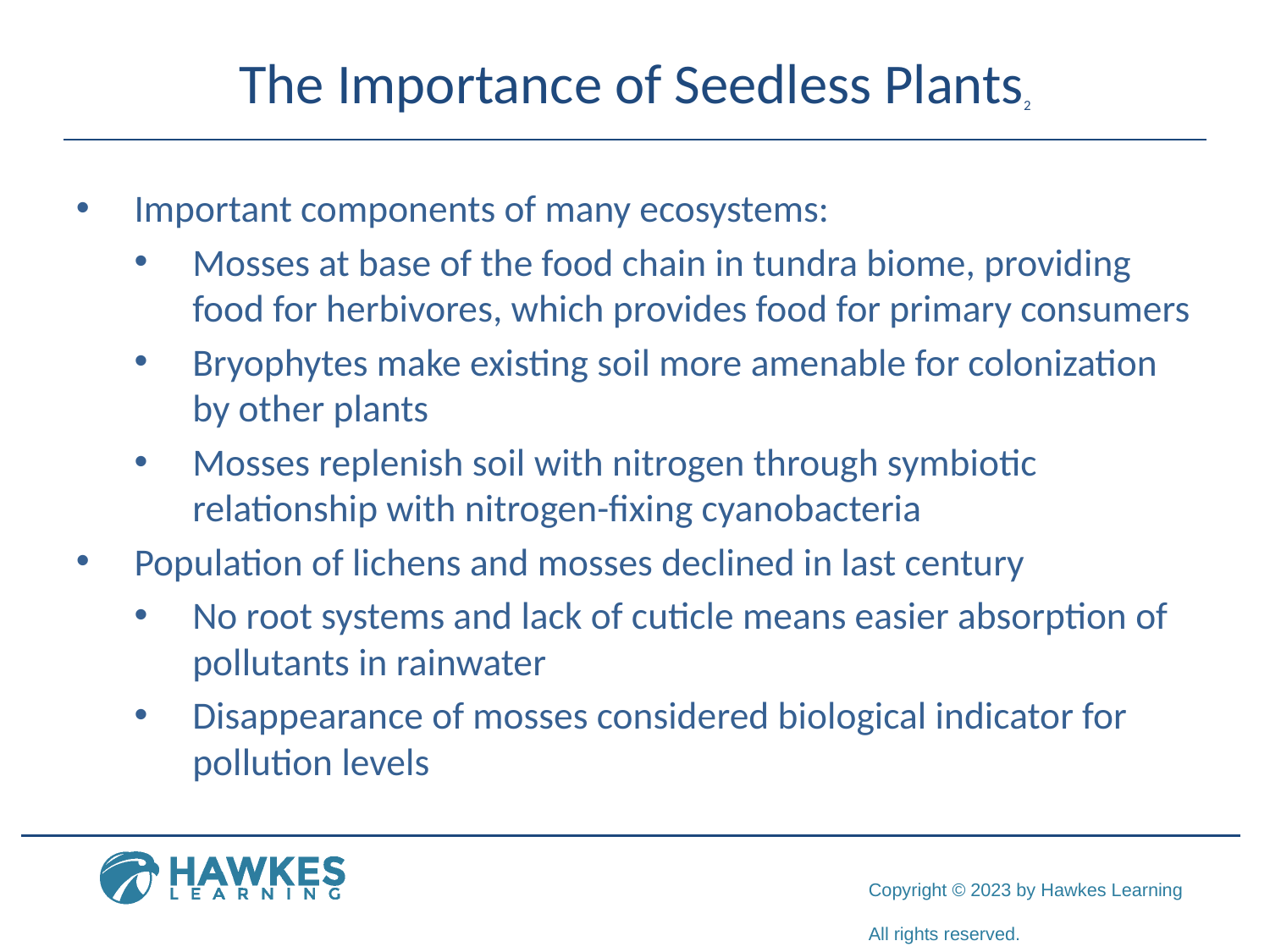

# The Importance of Seedless Plants2
Important components of many ecosystems:
Mosses at base of the food chain in tundra biome, providing food for herbivores, which provides food for primary consumers
Bryophytes make existing soil more amenable for colonization by other plants
Mosses replenish soil with nitrogen through symbiotic relationship with nitrogen-fixing cyanobacteria
Population of lichens and mosses declined in last century
No root systems and lack of cuticle means easier absorption of pollutants in rainwater
Disappearance of mosses considered biological indicator for pollution levels